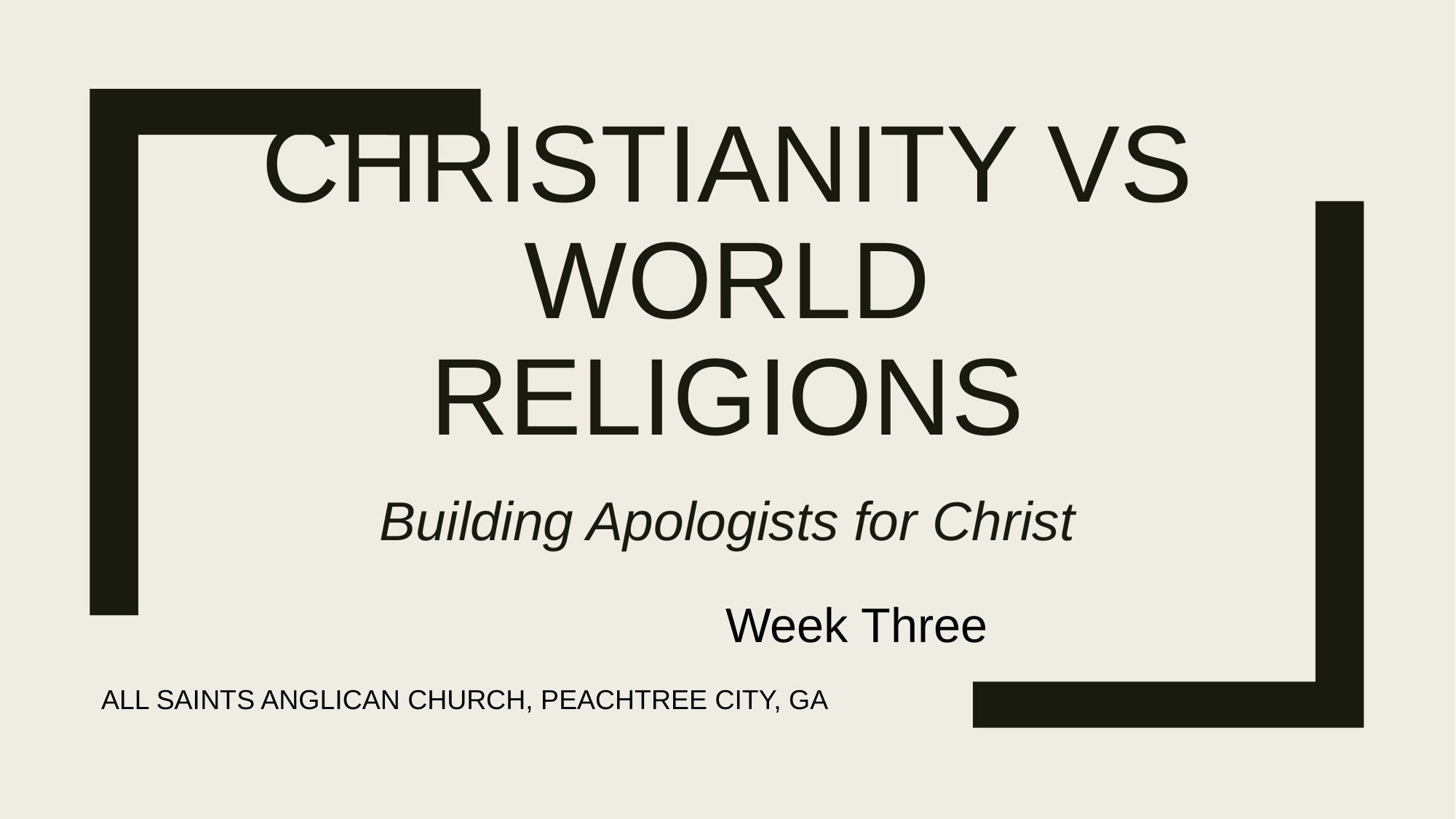

# Christianity vs world religions
Building Apologists for Christ
Week Three
ALL SAINTS ANGLICAN CHURCH, PEACHTREE CITY, GA